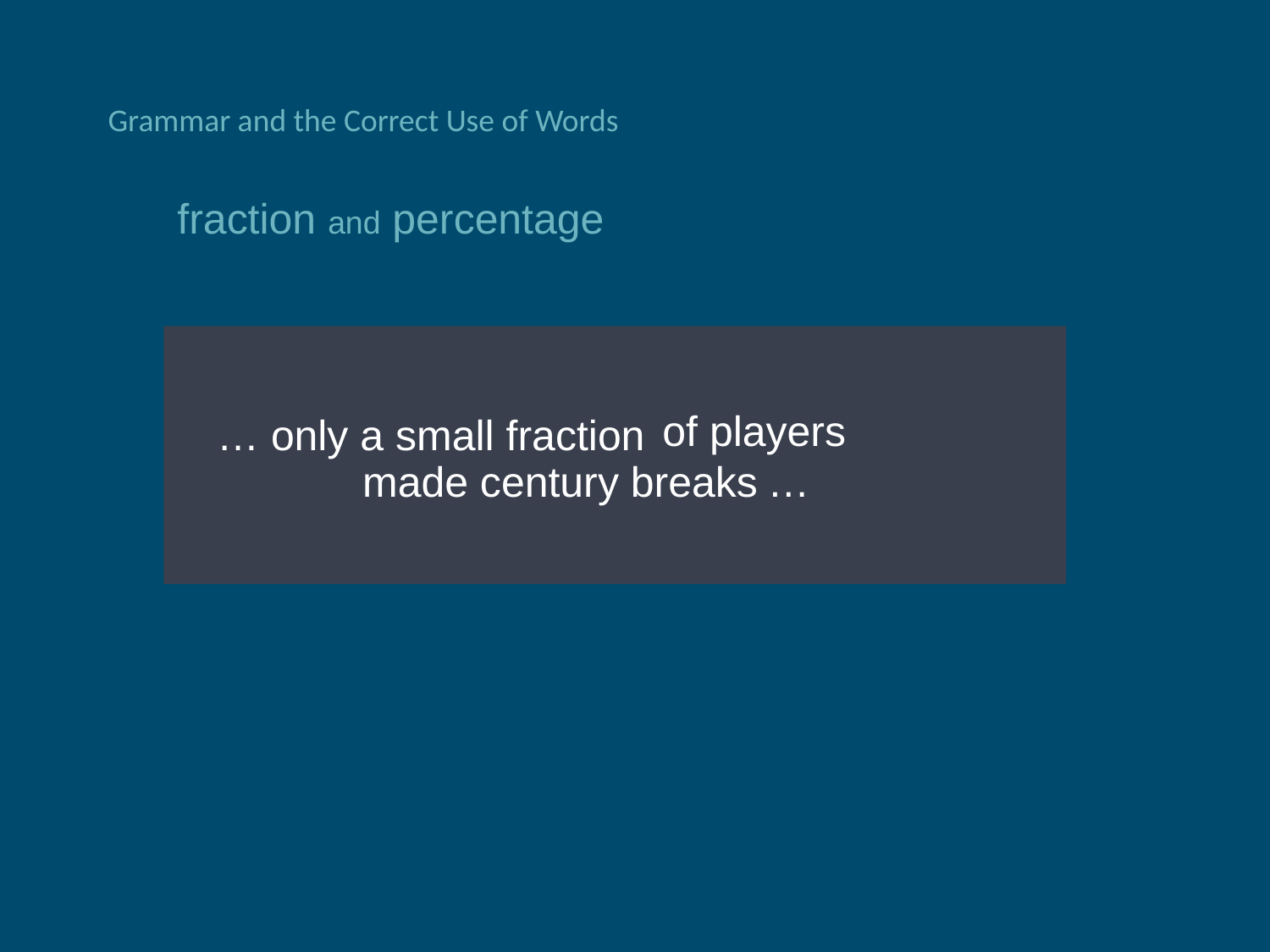

# Grammar and the Correct Use of Words
fraction and percentage

           … only a fraction of players
         made century breaks …

… only a small fraction